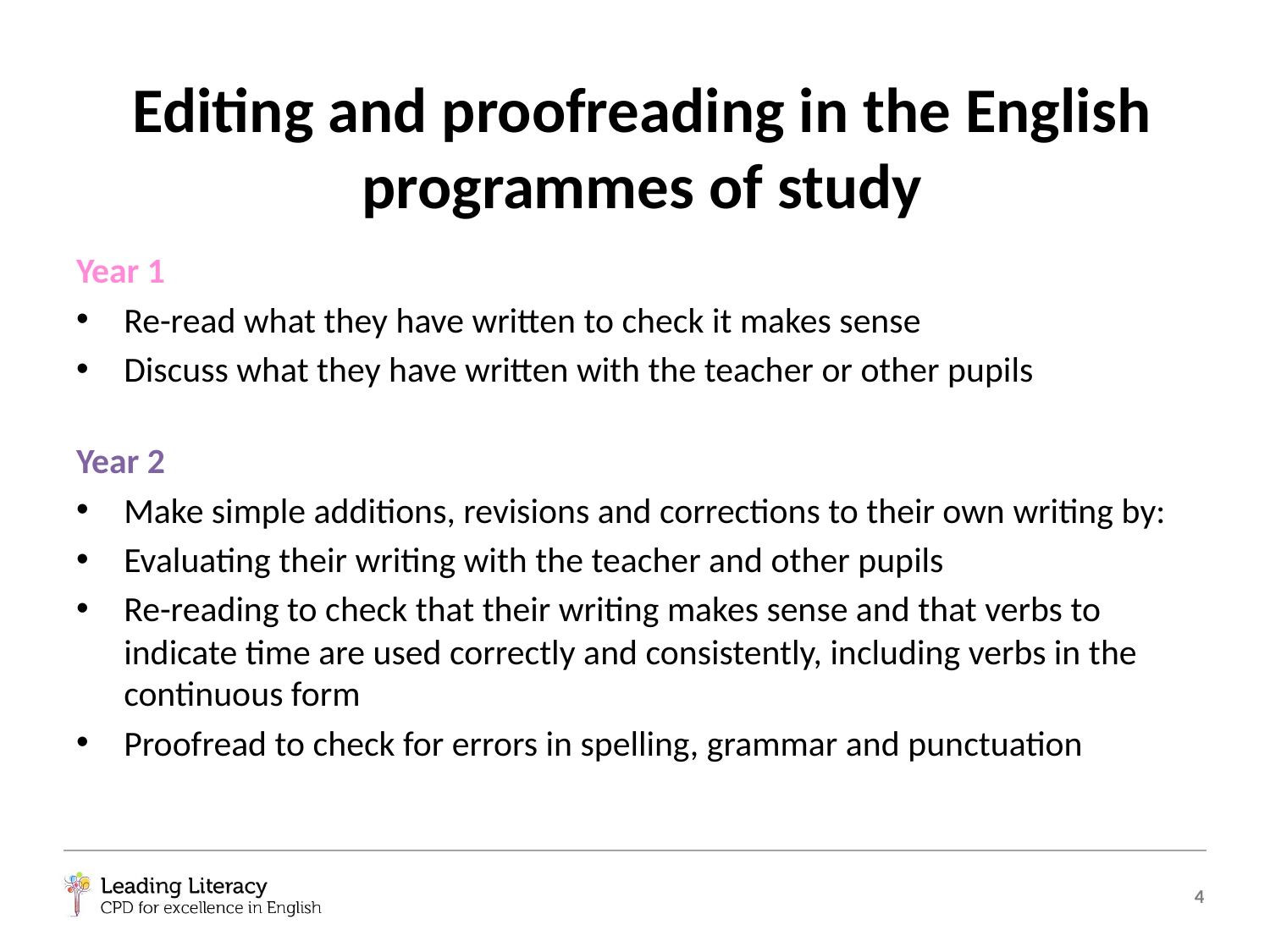

# Editing and proofreading in the English programmes of study
Year 1
Re-read what they have written to check it makes sense
Discuss what they have written with the teacher or other pupils
Year 2
Make simple additions, revisions and corrections to their own writing by:
Evaluating their writing with the teacher and other pupils
Re-reading to check that their writing makes sense and that verbs to indicate time are used correctly and consistently, including verbs in the continuous form
Proofread to check for errors in spelling, grammar and punctuation